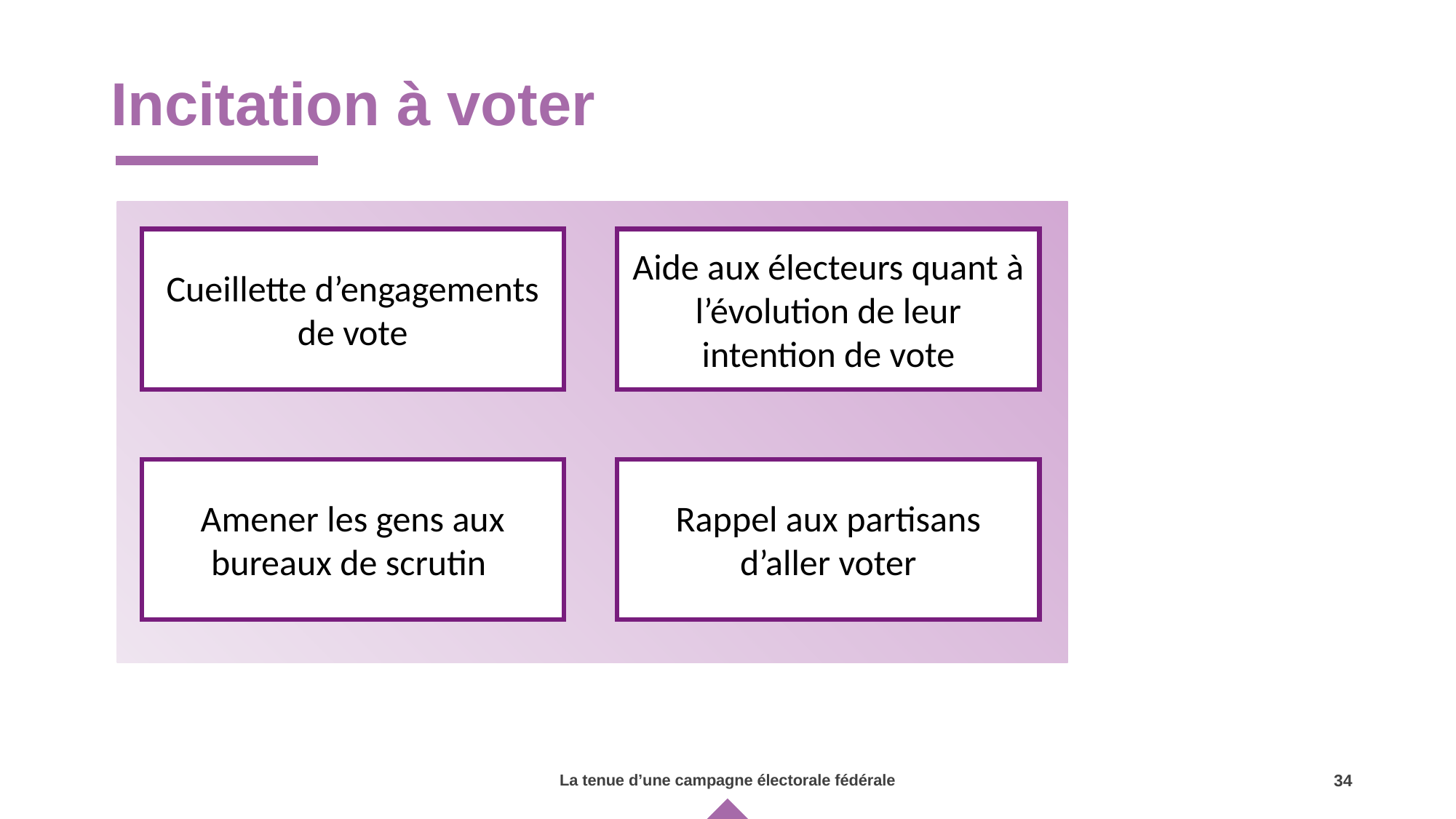

# Incitation à voter

Cueillette d’engagements de vote
Aide aux électeurs quant à l’évolution de leur intention de vote
Amener les gens aux bureaux de scrutin
Rappel aux partisans d’aller voter